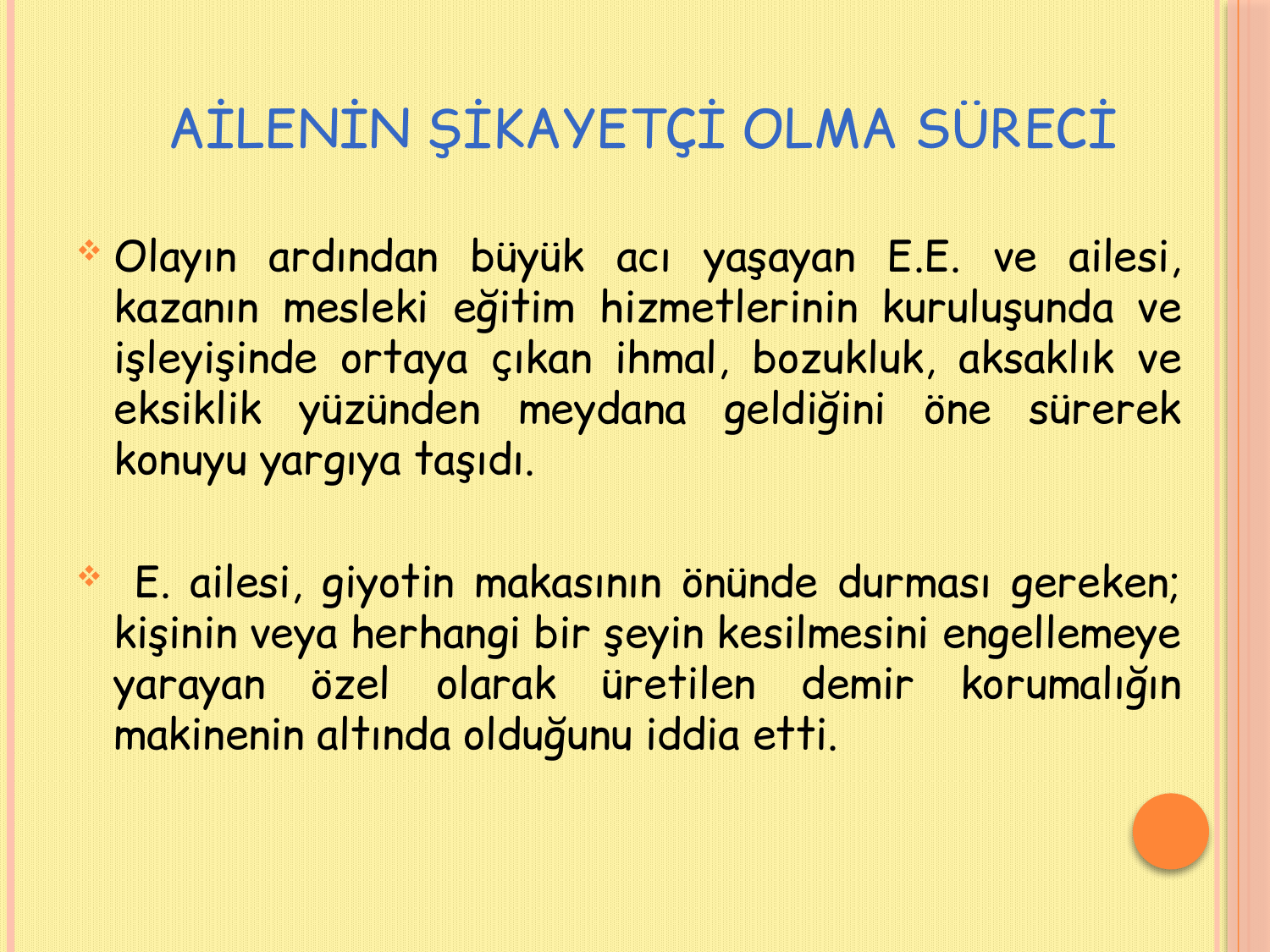

# AİLENİN ŞİKAYETÇİ OLMA SÜRECİ
Olayın ardından büyük acı yaşayan E.E. ve ailesi, kazanın mesleki eğitim hizmetlerinin kuruluşunda ve işleyişinde ortaya çıkan ihmal, bozukluk, aksaklık ve eksiklik yüzünden meydana geldiğini öne sürerek konuyu yargıya taşıdı.

 E. ailesi, giyotin makasının önünde durması gereken; kişinin veya herhangi bir şeyin kesilmesini engellemeye yarayan özel olarak üretilen demir korumalığın makinenin altında olduğunu iddia etti.